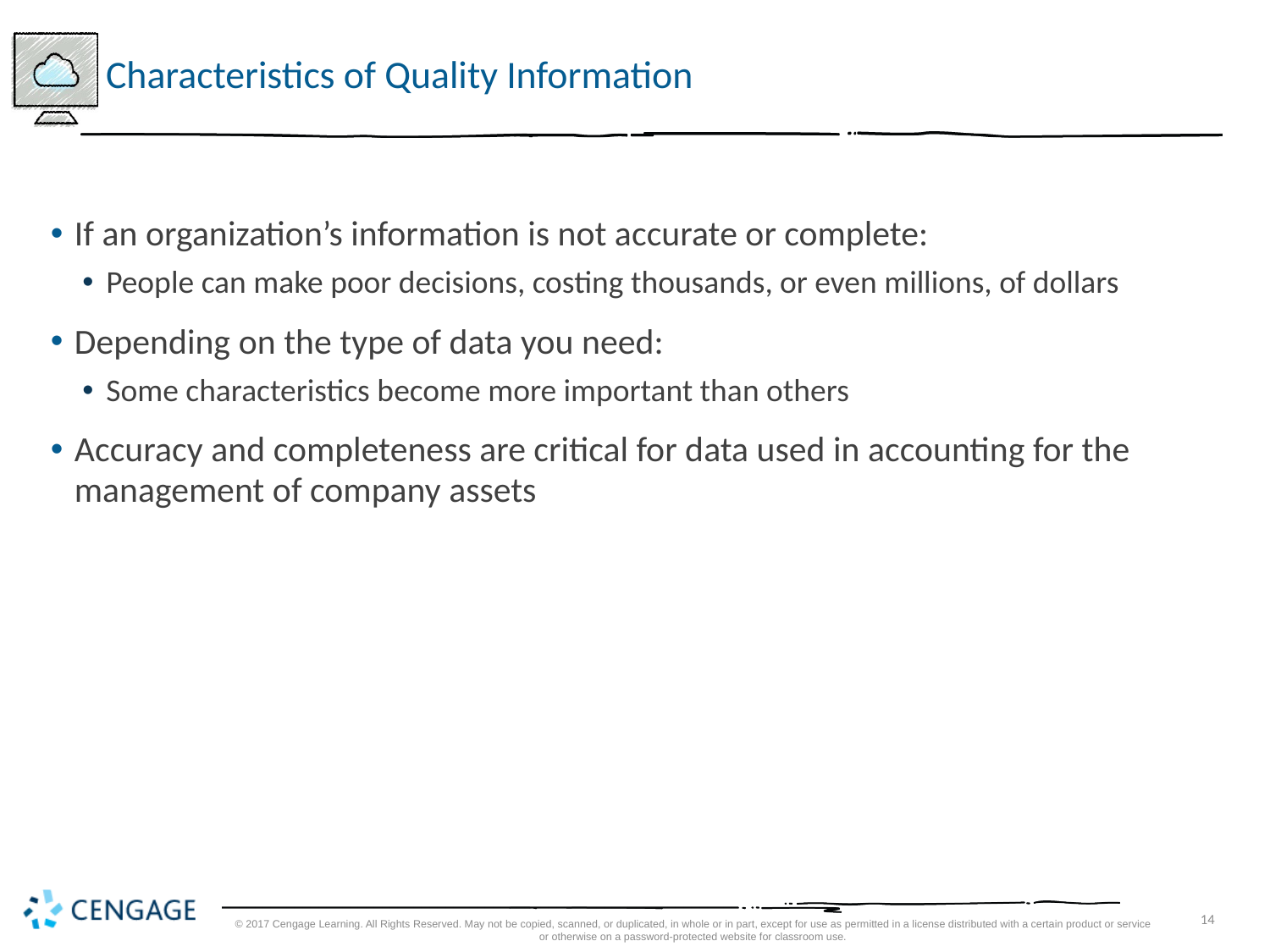

# Characteristics of Quality Information
If an organization’s information is not accurate or complete:
People can make poor decisions, costing thousands, or even millions, of dollars
Depending on the type of data you need:
Some characteristics become more important than others
Accuracy and completeness are critical for data used in accounting for the management of company assets
© 2017 Cengage Learning. All Rights Reserved. May not be copied, scanned, or duplicated, in whole or in part, except for use as permitted in a license distributed with a certain product or service or otherwise on a password-protected website for classroom use.